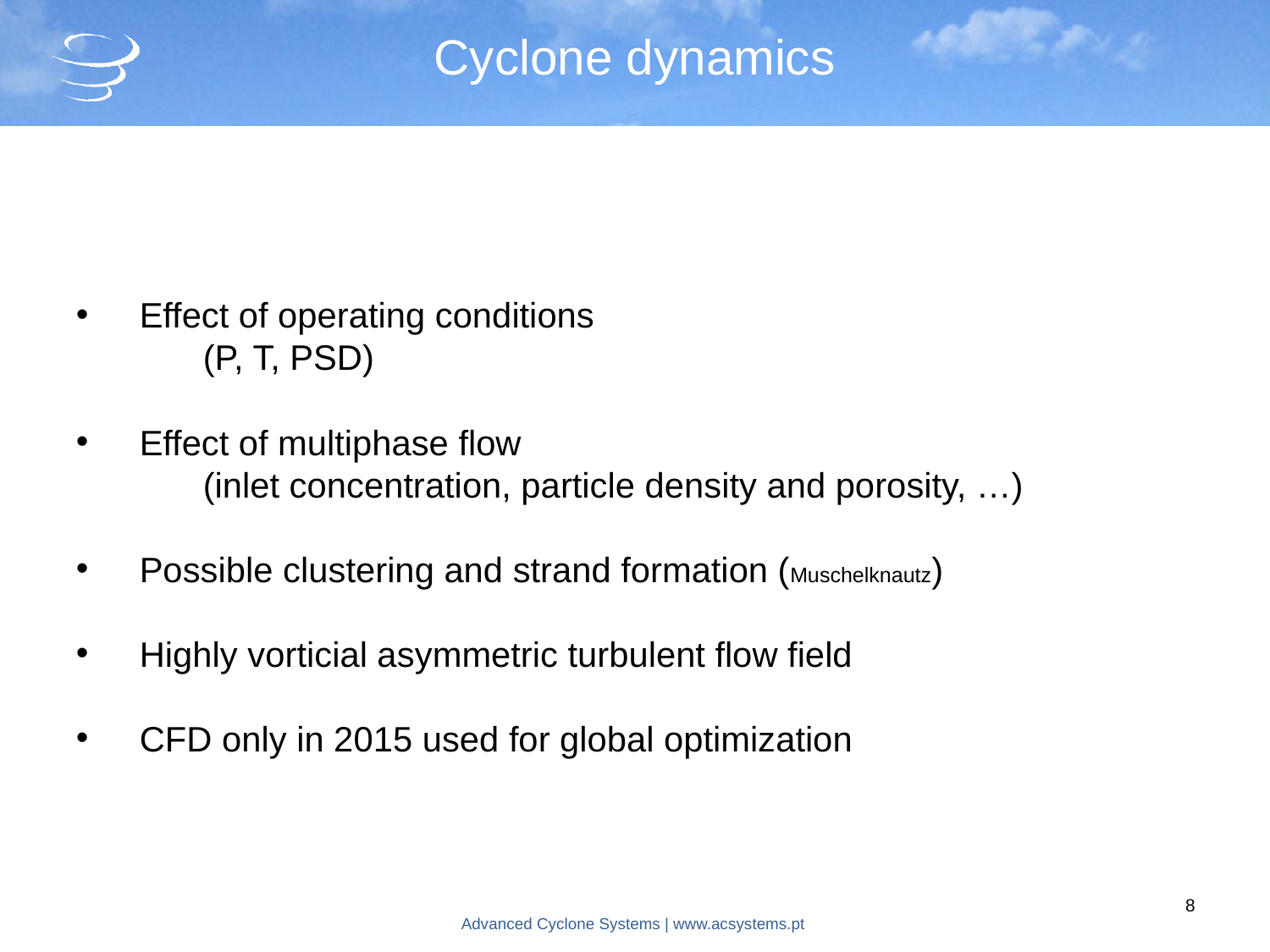

# Cyclone dynamics
Effect of operating conditions
	(P, T, PSD)

Effect of multiphase flow
	(inlet concentration, particle density and porosity, …)

Possible clustering and strand formation (Muschelknautz)

Highly vorticial asymmetric turbulent flow field

CFD only in 2015 used for global optimization

8